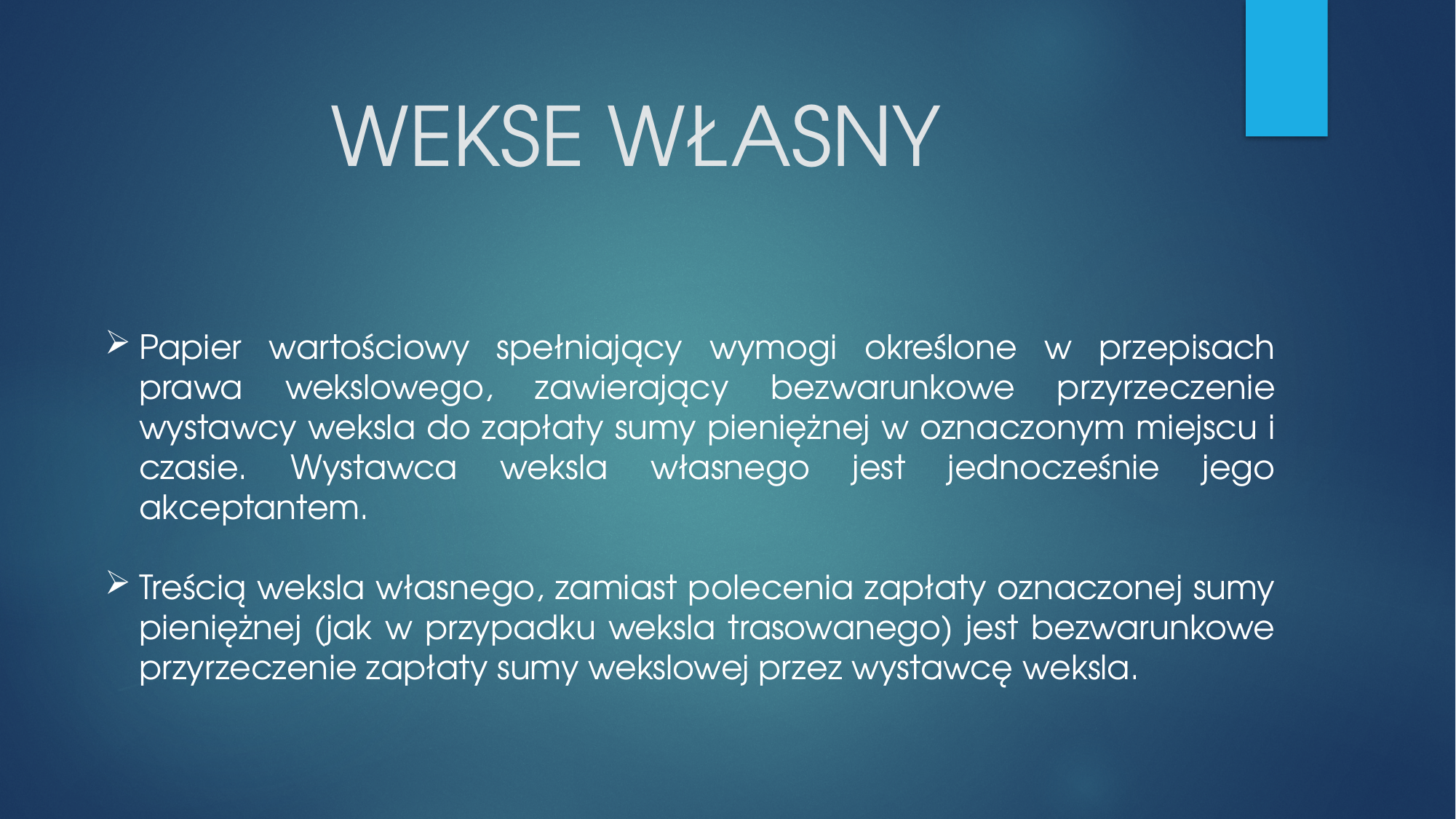

# WEKSE WŁASNY
Papier wartościowy spełniający wymogi określone w przepisach prawa wekslowego, zawierający bezwarunkowe przyrzeczenie wystawcy weksla do zapłaty sumy pieniężnej w oznaczonym miejscu i czasie. Wystawca weksla własnego jest jednocześnie jego akceptantem.

Treścią weksla własnego, zamiast polecenia zapłaty oznaczonej sumy pieniężnej (jak w przypadku weksla trasowanego) jest bezwarunkowe przyrzeczenie zapłaty sumy wekslowej przez wystawcę weksla.